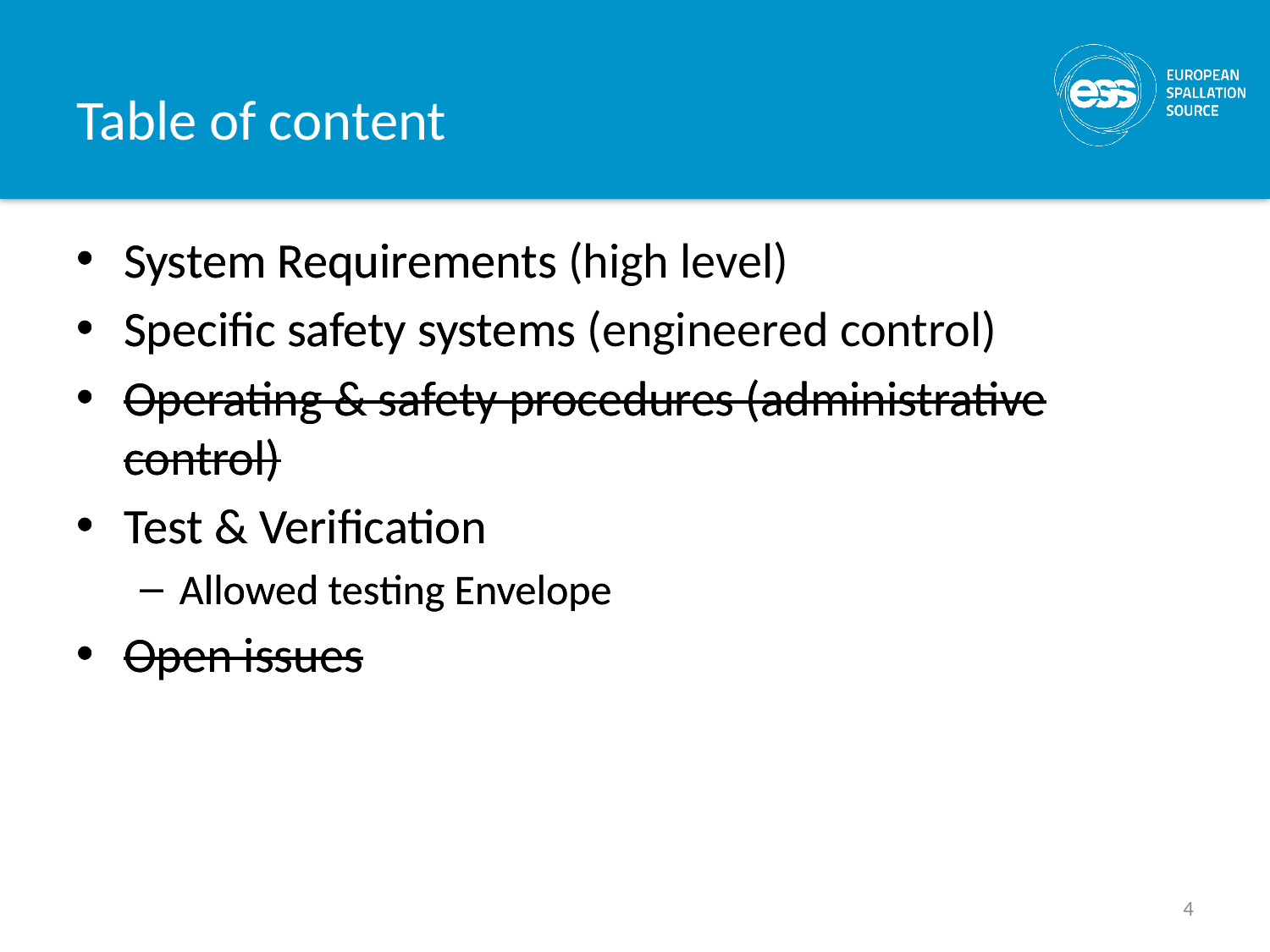

# Table of content
System Requirements (high level)
Specific safety systems (engineered control)
Operating & safety procedures (administrative control)
Test & Verification
Allowed testing Envelope
Open issues
System Requirements
Specific safety systems
Operating & safety procedures (administrative control)
Test & Verification
Allowed testing Envelope
Open issues
4